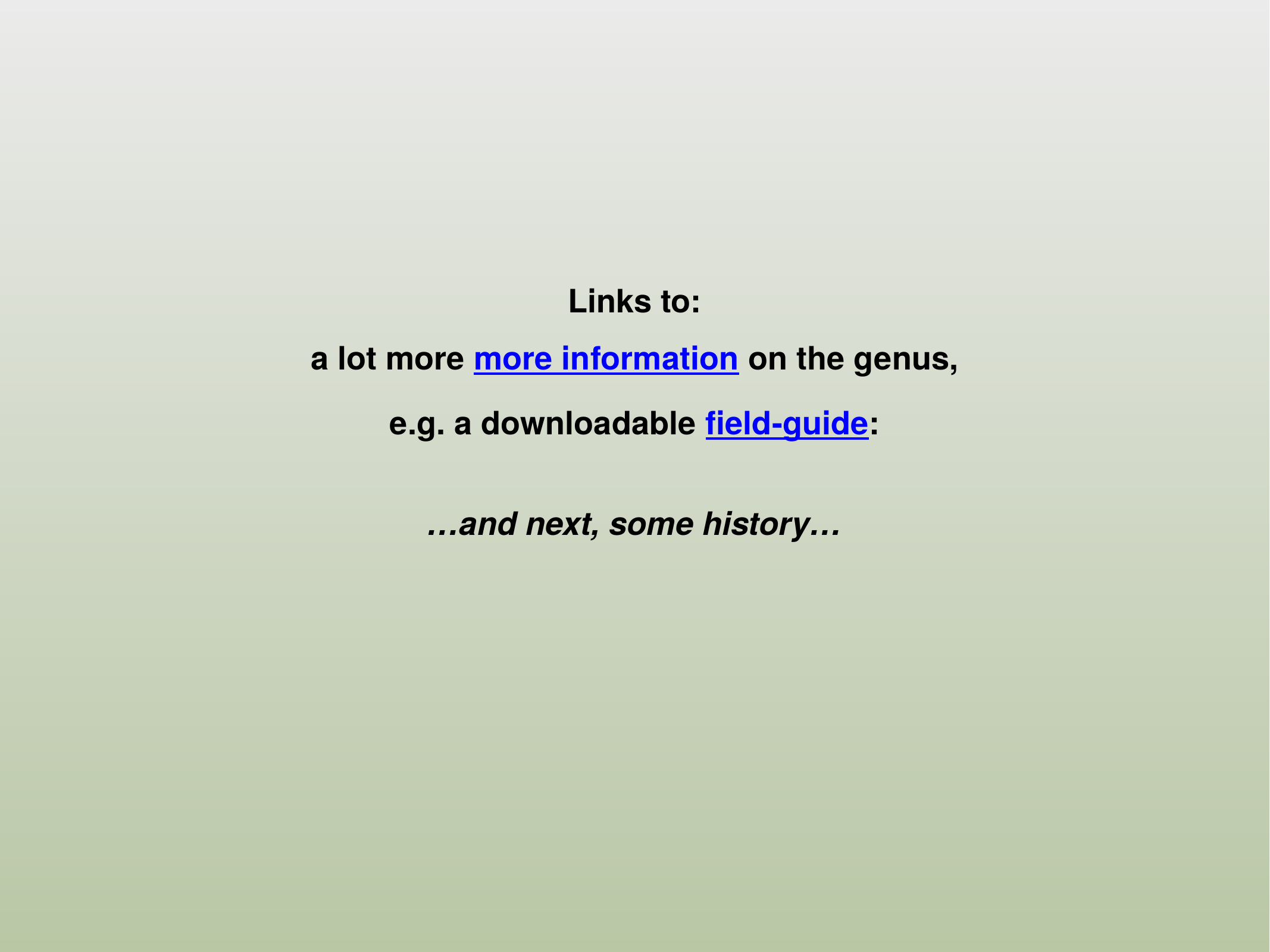

Links to:
a lot more more information on the genus,
e.g. a downloadable field-guide:

…and next, some history…